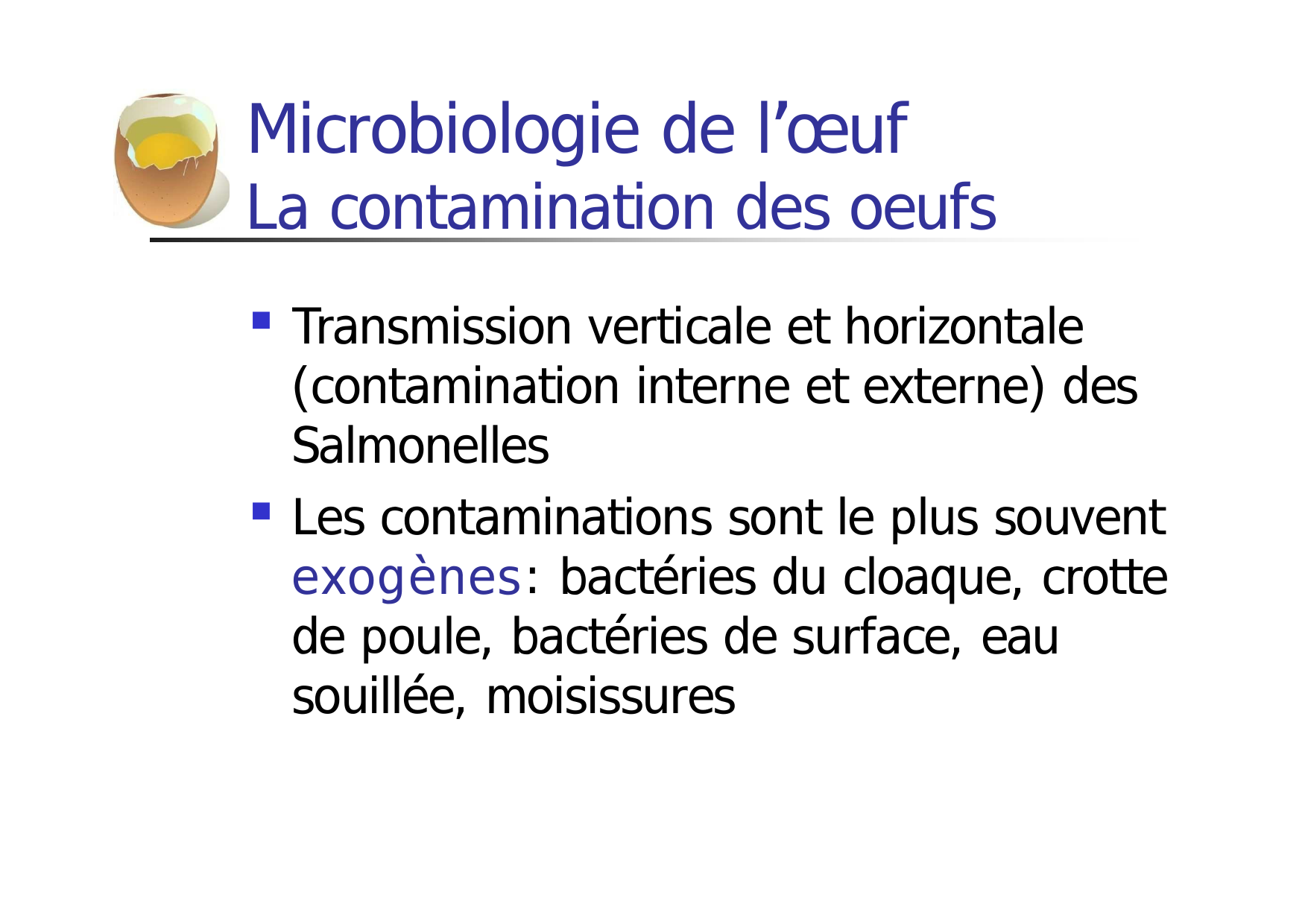

# Microbiologie de l’œuf
La contamination des oeufs
Transmission verticale et horizontale (contamination interne et externe) des Salmonelles
Les contaminations sont le plus souvent exogènes: bactéries du cloaque, crotte de poule, bactéries de surface, eau souillée, moisissures